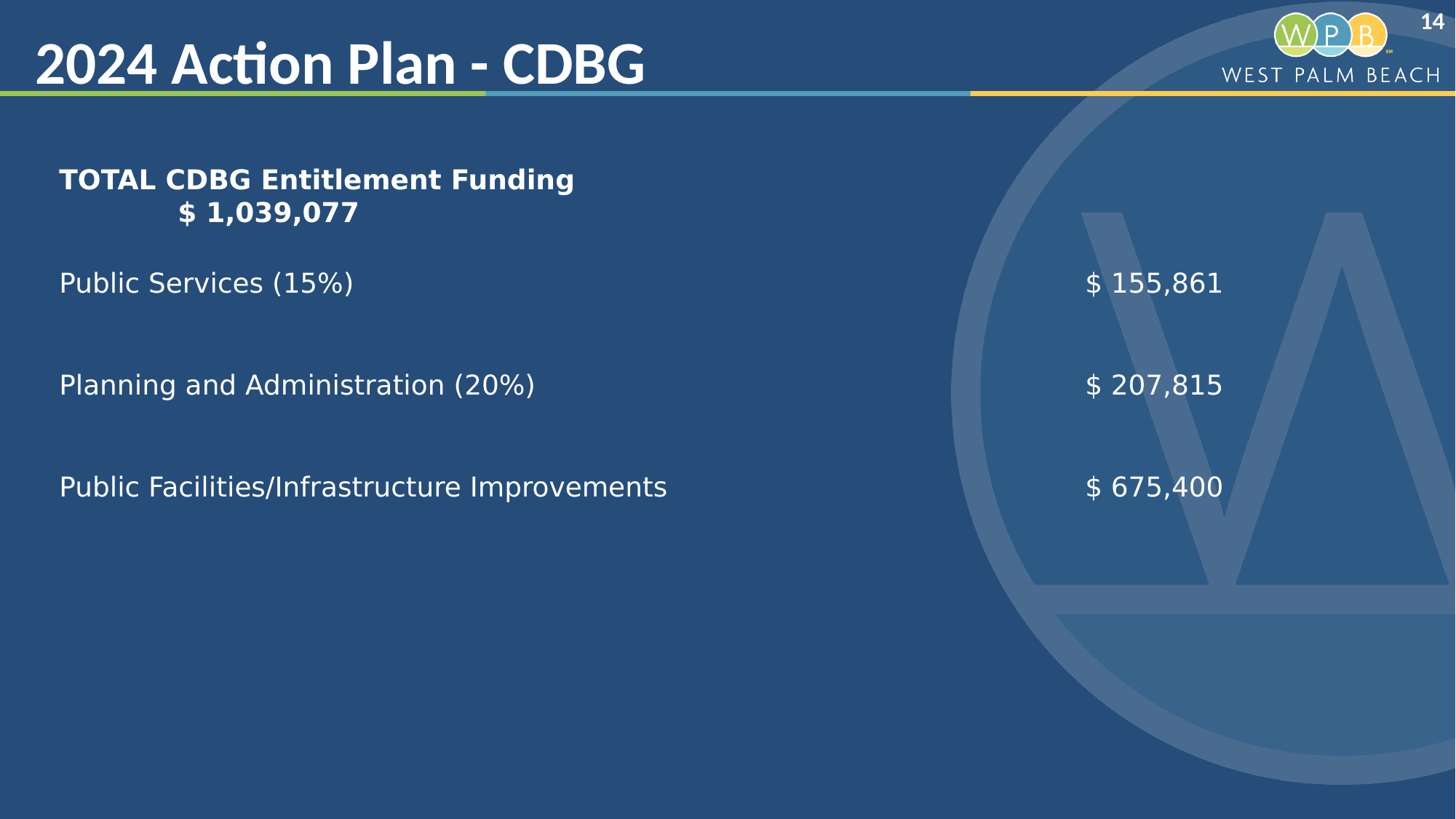

# 2024 Action Plan - CDBG

TOTAL CDBG Entitlement Funding		     							 $ 1,039,077

Public Services (15%)							     $ 155,861

Planning and Administration (20%)					     $ 207,815

Public Facilities/Infrastructure Improvements				     $ 675,400